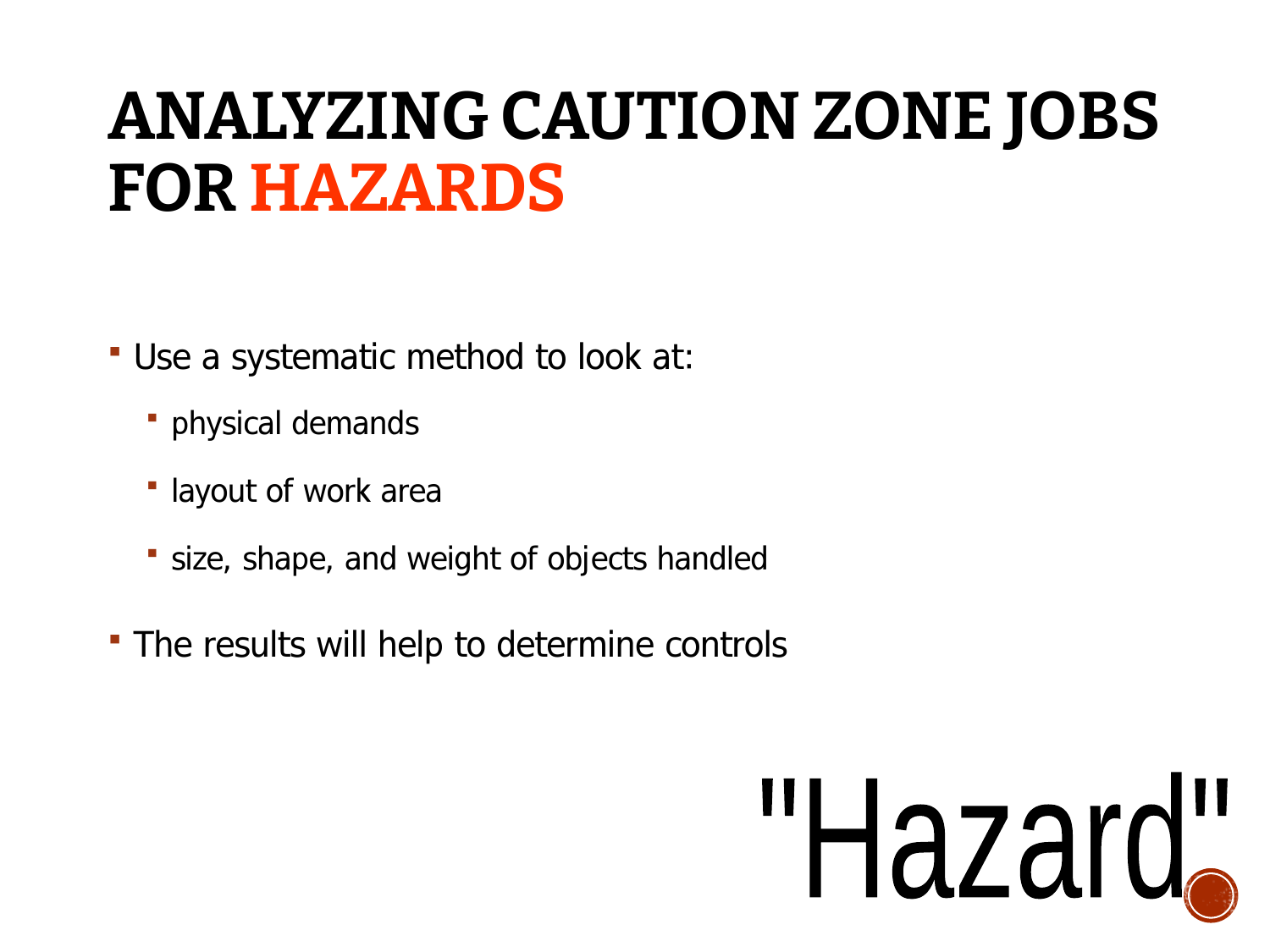

# Analyzing Caution Zone Jobs for Hazards
Use a systematic method to look at:
physical demands
layout of work area
size, shape, and weight of objects handled
The results will help to determine controls
"Hazard"